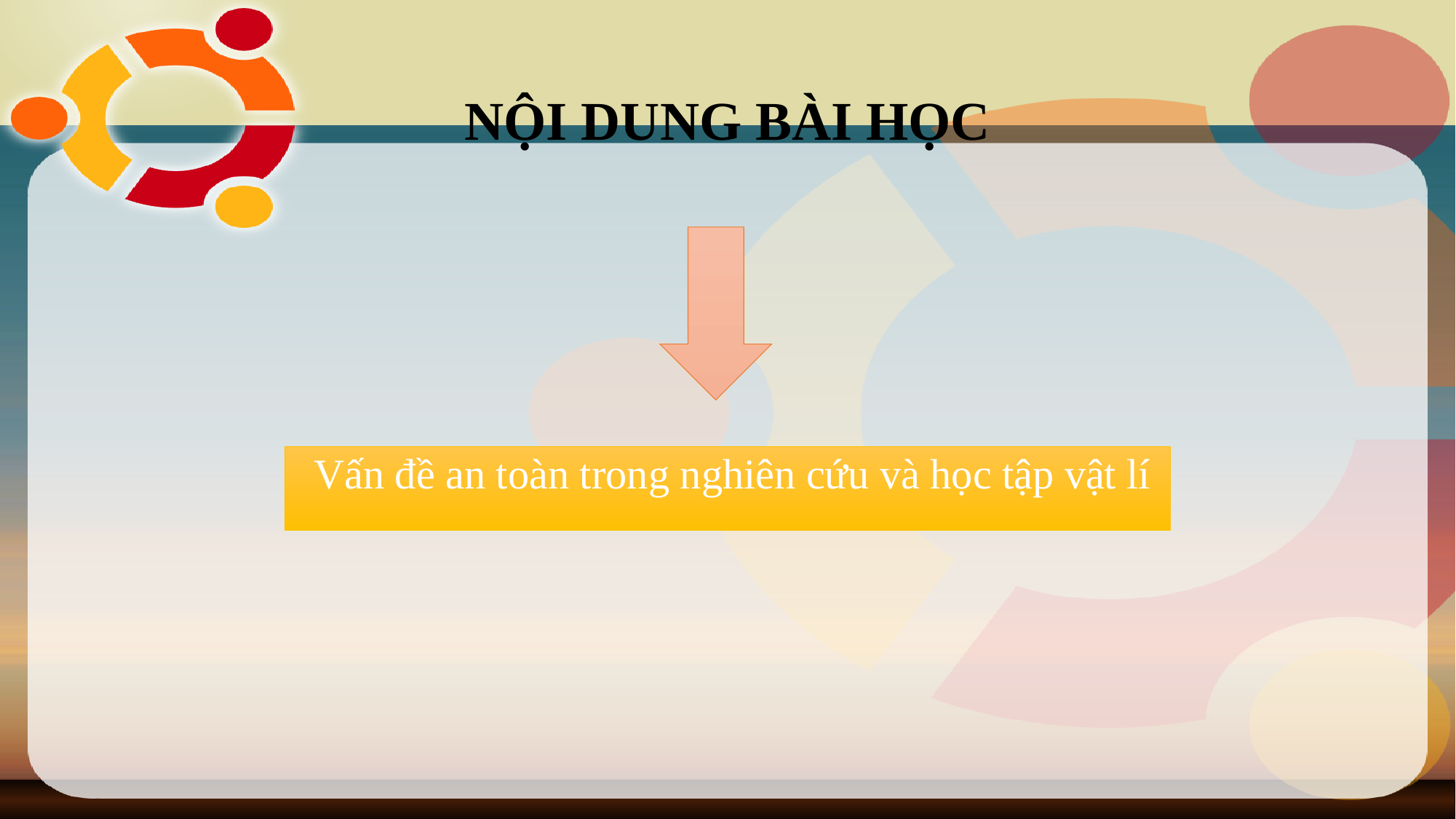

# NỘI DUNG BÀI HỌC

 Vấn đề an toàn trong nghiên cứu và học tập vật lí